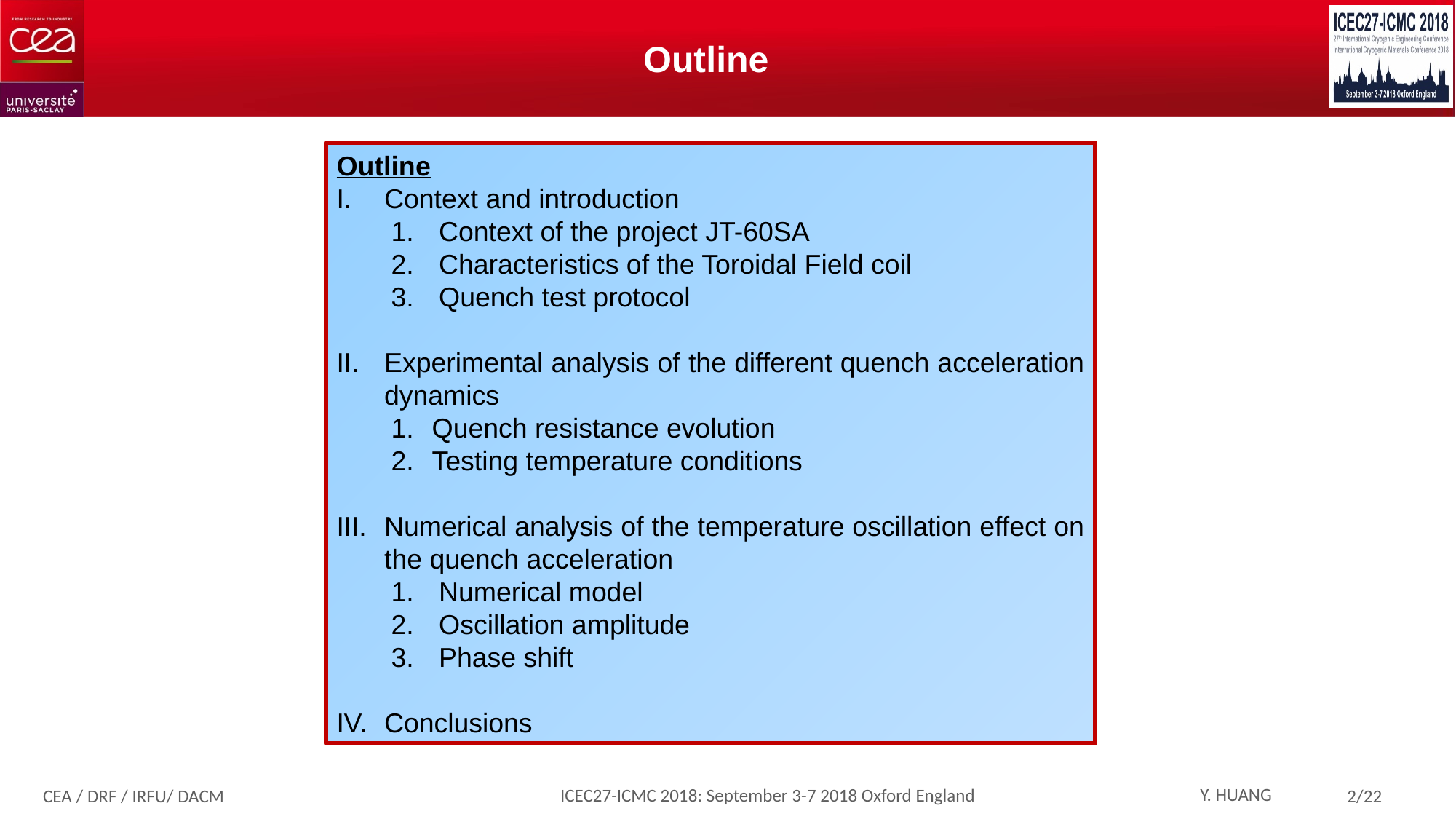

Outline
Outline
Context and introduction
Context of the project JT-60SA
Characteristics of the Toroidal Field coil
Quench test protocol

Experimental analysis of the different quench acceleration dynamics
Quench resistance evolution
Testing temperature conditions

Numerical analysis of the temperature oscillation effect on the quench acceleration
Numerical model
Oscillation amplitude
Phase shift

Conclusions